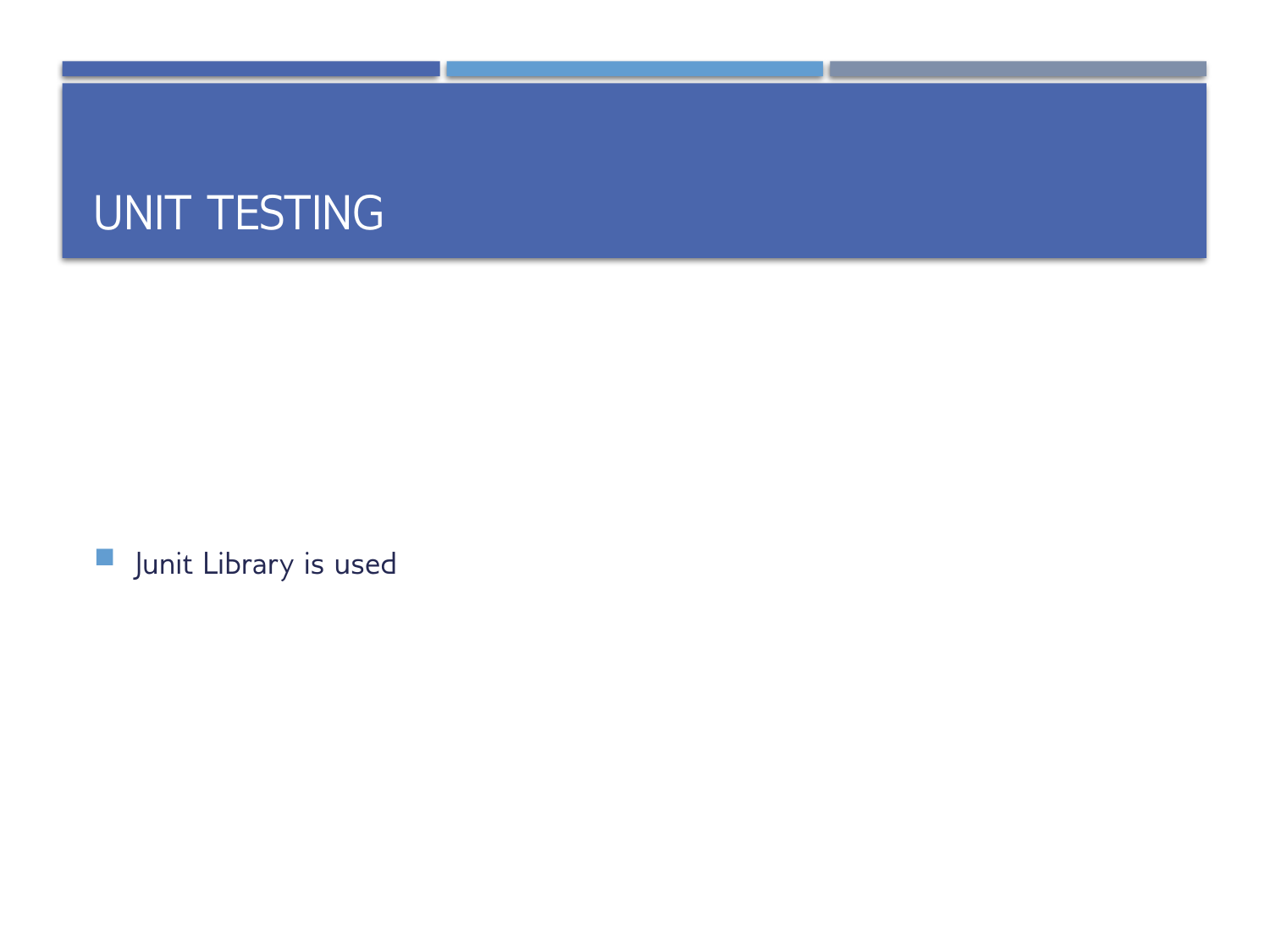

# Unit Testing
Junit Library is used